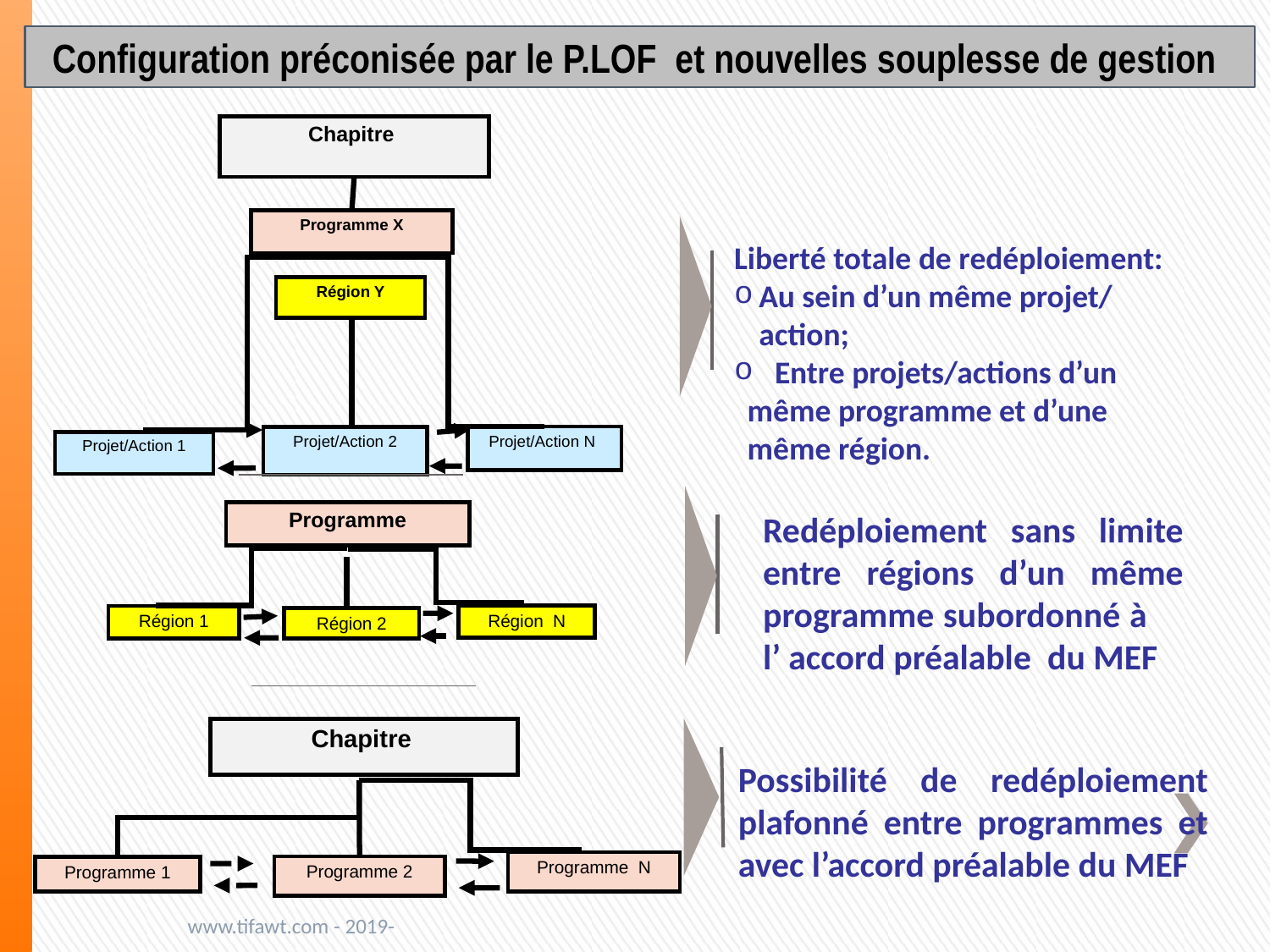

Configuration préconisée par le P.LOF  et nouvelles souplesse de gestion
Chapitre
Programme X
Région Y
Projet/Action N
Projet/Action 2

Projet/Action 1

Liberté totale de redéploiement:
Au sein d’un même projet/ action;
   Entre projets/actions d’un même programme et d’une même région.

Redéploiement sans limite entre régions d’un même programme subordonné à     l’ accord préalable  du MEF
Programme

Région  N
Région 1
Région 2

Possibilité de redéploiement plafonné entre programmes et avec l’accord préalable du MEF

Chapitre
Programme  N
Programme 2
Programme 1

www.tifawt.com - 2019-